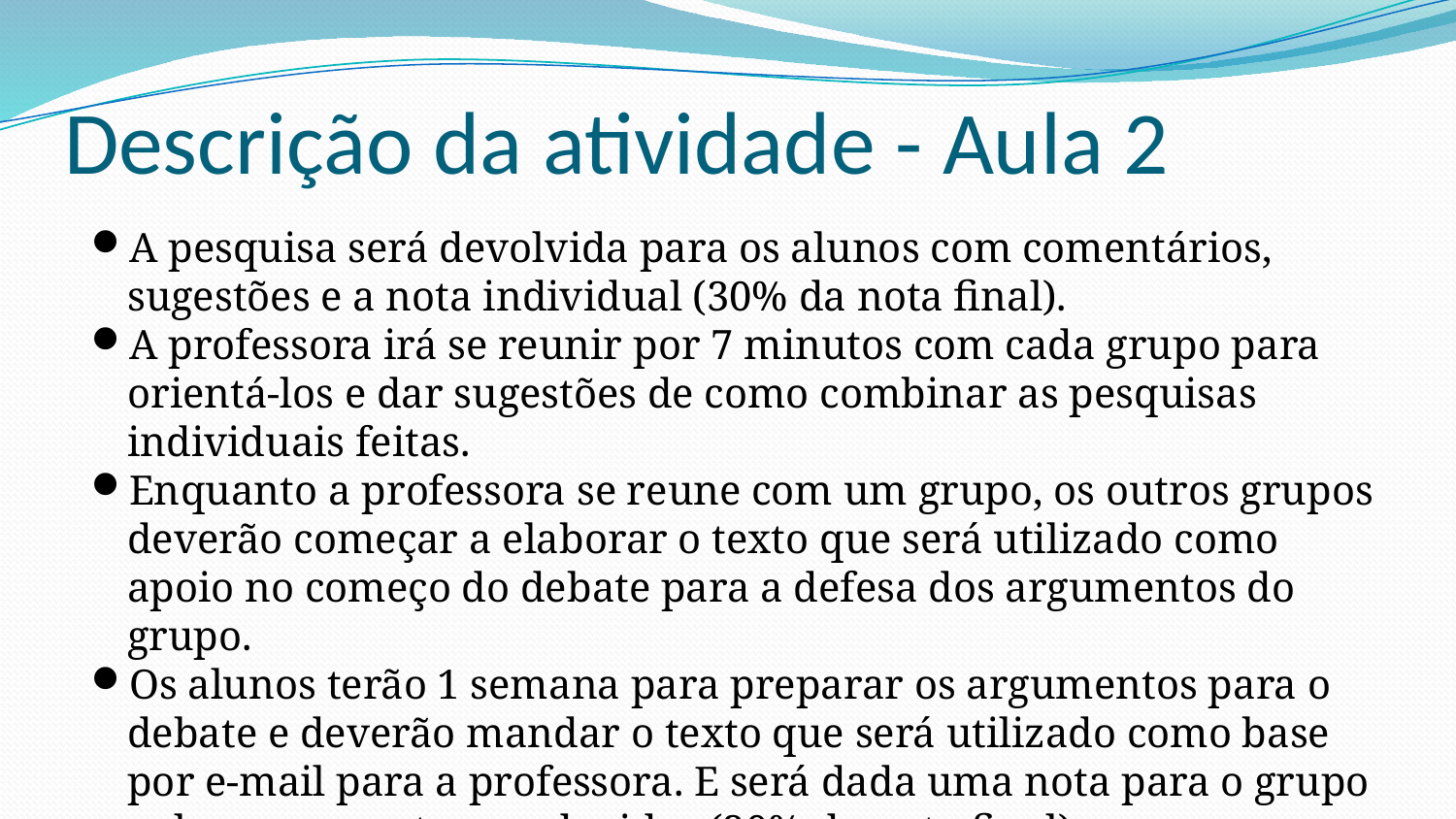

# Descrição da atividade - Aula 2
A pesquisa será devolvida para os alunos com comentários, sugestões e a nota individual (30% da nota final).
A professora irá se reunir por 7 minutos com cada grupo para orientá-los e dar sugestões de como combinar as pesquisas individuais feitas.
Enquanto a professora se reune com um grupo, os outros grupos deverão começar a elaborar o texto que será utilizado como apoio no começo do debate para a defesa dos argumentos do grupo.
Os alunos terão 1 semana para preparar os argumentos para o debate e deverão mandar o texto que será utilizado como base por e-mail para a professora. E será dada uma nota para o grupo pelos argumentos produzidos (20% da nota final).